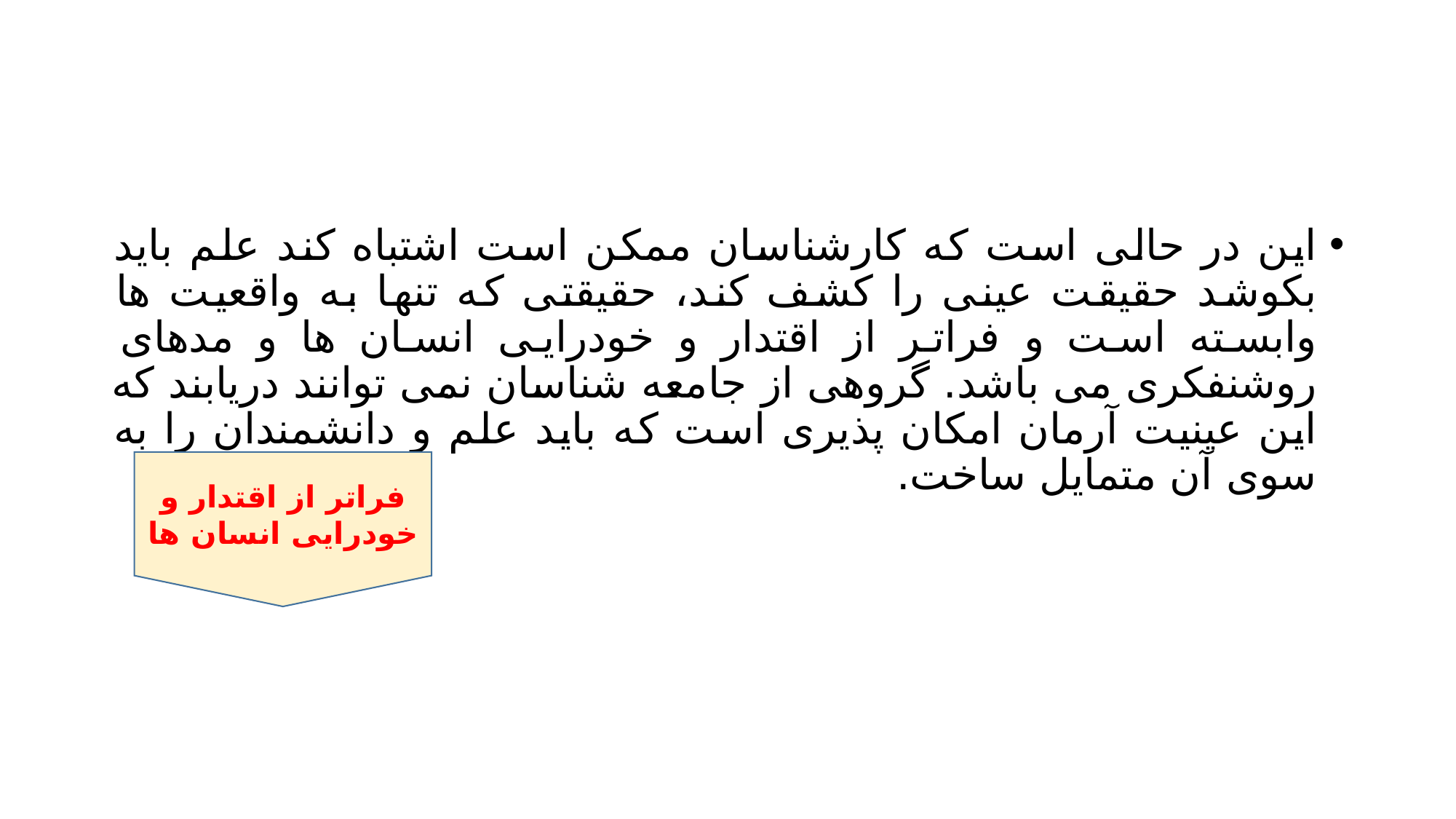

#
این در حالی است که کارشناسان ممکن است اشتباه کند علم باید بکوشد حقیقت عینی را کشف کند، حقیقتی که تنها به واقعیت ها وابسته است و فراتر از اقتدار و خودرایی انسان ها و مدهای روشنفکری می باشد. گروهی از جامعه شناسان نمی توانند دریابند که این عینیت آرمان امکان پذیری است که باید علم و دانشمندان را به سوی آن متمایل ساخت.

فراتر از اقتدار و خودرایی انسان ها